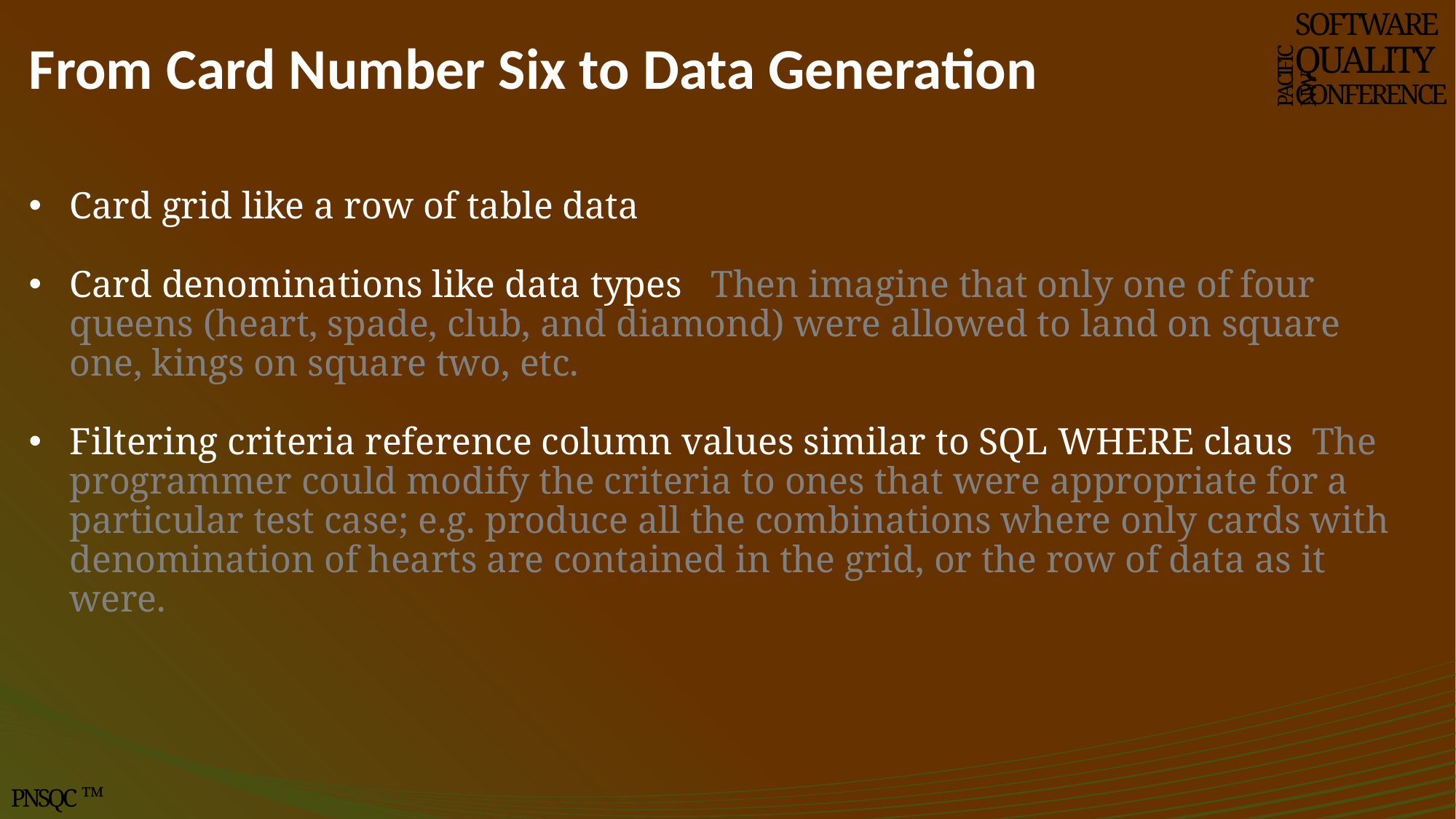

# From Card Number Six to Data Generation
SOFTWARE
QUALITY
CONFERENCE
PACIFIC   NW
Card grid like a row of table data

Card denominations like data types   Then imagine that only one of four queens (heart, spade, club, and diamond) were allowed to land on square one, kings on square two, etc.

Filtering criteria reference column values similar to SQL WHERE claus  The programmer could modify the criteria to ones that were appropriate for a particular test case; e.g. produce all the combinations where only cards with denomination of hearts are contained in the grid, or the row of data as it were.
PNSQC ™